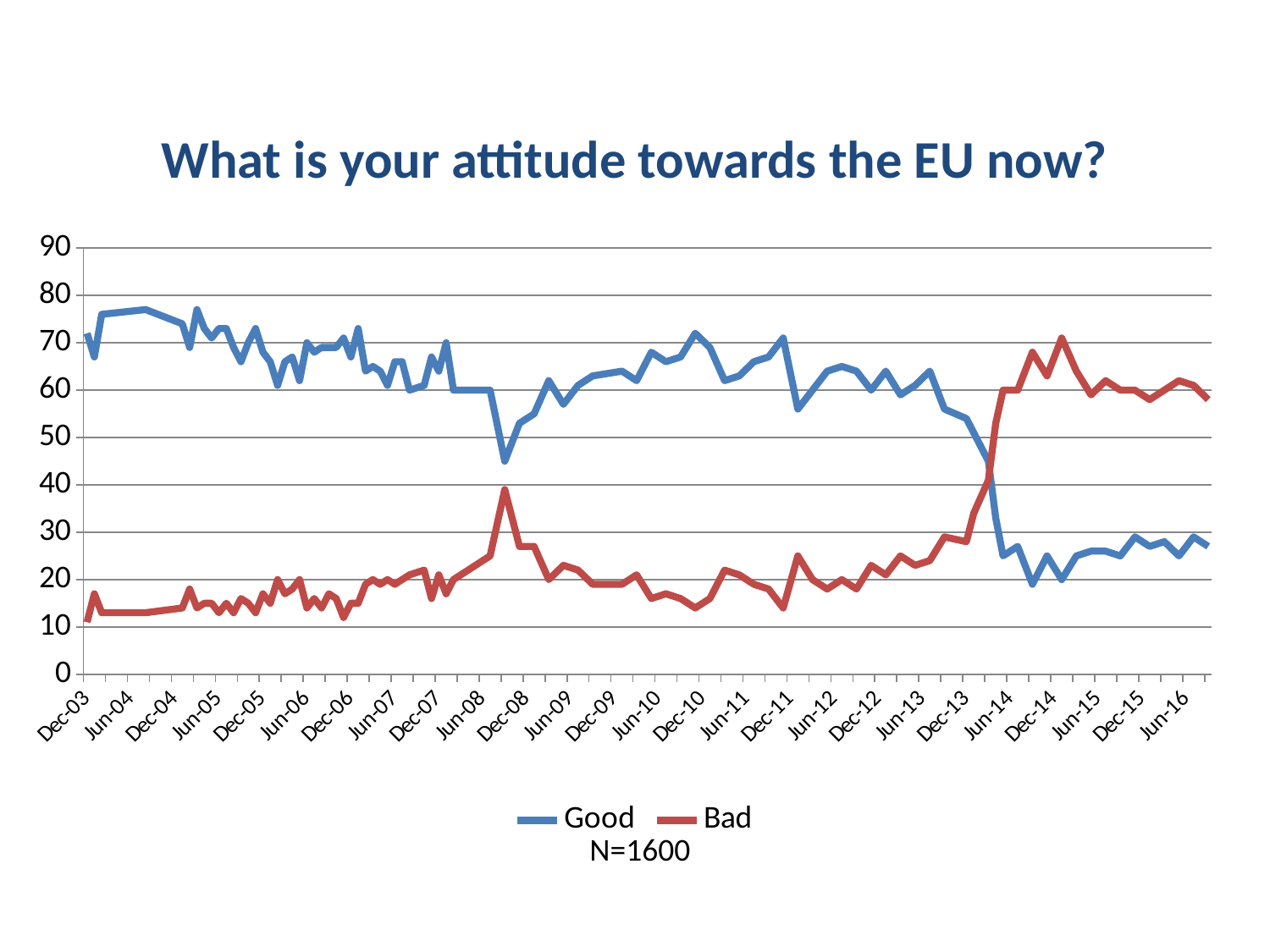

What is your attitude towards the EU now?

### Chart

| Category | Good | Bad |
|---|---|---|
| 37956 | 72.0 | 11.0 |
| 37987 | 67.0 | 17.0 |
| 38018 | 76.0 | 13.0 |
| 38200 | 77.0 | 13.0 |
| 38353 | 74.0 | 14.0 |
| 38384 | 69.0 | 18.0 |
| 38412 | 77.0 | 14.0 |
| 38443 | 73.0 | 15.0 |
| 38473 | 71.0 | 15.0 |
| 38504 | 73.0 | 13.0 |
| 38534 | 73.0 | 15.0 |
| 38565 | 69.0 | 13.0 |
| 38596 | 66.0 | 16.0 |
| 38626 | 70.0 | 15.0 |
| 38657 | 73.0 | 13.0 |
| 38687 | 68.0 | 17.0 |
| 38718 | 66.0 | 15.0 |
| 38749 | 61.0 | 20.0 |
| 38777 | 66.0 | 17.0 |
| 38808 | 67.0 | 18.0 |
| 38838 | 62.0 | 20.0 |
| 38869 | 70.0 | 14.0 |
| 38899 | 68.0 | 16.0 |
| 38930 | 69.0 | 14.0 |
| 38961 | 69.0 | 17.0 |
| 38991 | 69.0 | 16.0 |
| 39022 | 71.0 | 12.0 |
| 39052 | 67.0 | 15.0 |
| 39083 | 73.0 | 15.0 |
| 39114 | 64.0 | 19.0 |
| 39142 | 65.0 | 20.0 |
| 39173 | 64.0 | 19.0 |
| 39203 | 61.0 | 20.0 |
| 39234 | 66.0 | 19.0 |
| 39264 | 66.0 | 20.0 |
| 39295 | 60.0 | 21.0 |
| 39356 | 61.0 | 22.0 |
| 39387 | 67.0 | 16.0 |
| 39417 | 64.0 | 21.0 |
| 39448 | 70.0 | 17.0 |
| 39479 | 60.0 | 20.0 |
| 39630 | 60.0 | 25.0 |
| 39692 | 45.0 | 39.0 |
| 39753 | 53.0 | 27.0 |
| 39814 | 55.0 | 27.0 |
| 39873 | 62.0 | 20.0 |
| 39934 | 57.0 | 23.0 |
| 39995 | 61.0 | 22.0 |
| 40057 | 63.0 | 19.0 |
| 40179 | 64.0 | 19.0 |
| 40238 | 62.0 | 21.0 |
| 40299 | 68.0 | 16.0 |
| 40360 | 66.0 | 17.0 |
| 40422 | 67.0 | 16.0 |
| 40483 | 72.0 | 14.0 |
| 40544 | 69.0 | 16.0 |
| 40603 | 62.0 | 22.0 |
| 40664 | 63.0 | 21.0 |
| 40725 | 66.0 | 19.0 |
| 40787 | 67.0 | 18.0 |
| 40848 | 71.0 | 14.0 |
| 40909 | 56.0 | 25.0 |
| 40969 | 60.0 | 20.0 |
| 41030 | 64.0 | 18.0 |
| 41091 | 65.0 | 20.0 |
| 41153 | 64.0 | 18.0 |
| 41214 | 60.0 | 23.0 |
| 41275 | 64.0 | 21.0 |
| 41334 | 59.0 | 25.0 |
| 41395 | 61.0 | 23.0 |
| 41456 | 64.0 | 24.0 |
| 41518 | 56.0 | 29.0 |
| 41609 | 54.0 | 28.0 |
| 41640 | 51.0 | 34.0 |
| 41699 | 45.0 | 41.0 |
| 41730 | 33.0 | 53.0 |
| 41760 | 25.0 | 60.0 |
| 41821 | 27.0 | 60.0 |
| 41883 | 19.0 | 68.0 |
| 41944 | 25.0 | 63.0 |
| 42005 | 20.0 | 71.0 |
| 42064 | 25.0 | 64.0 |
| 42125 | 26.0 | 59.0 |
| 42186 | 26.0 | 62.0 |
| 42248 | 25.0 | 60.0 |
| 42309 | 29.0 | 60.0 |
| 42370 | 27.0 | 58.0 |
| 42430 | 28.0 | 60.0 |
| 42491 | 25.0 | 62.0 |
| 42552 | 29.0 | 61.0 |
| 42614 | 27.0 | 58.0 |
| N=1600 |
| --- |